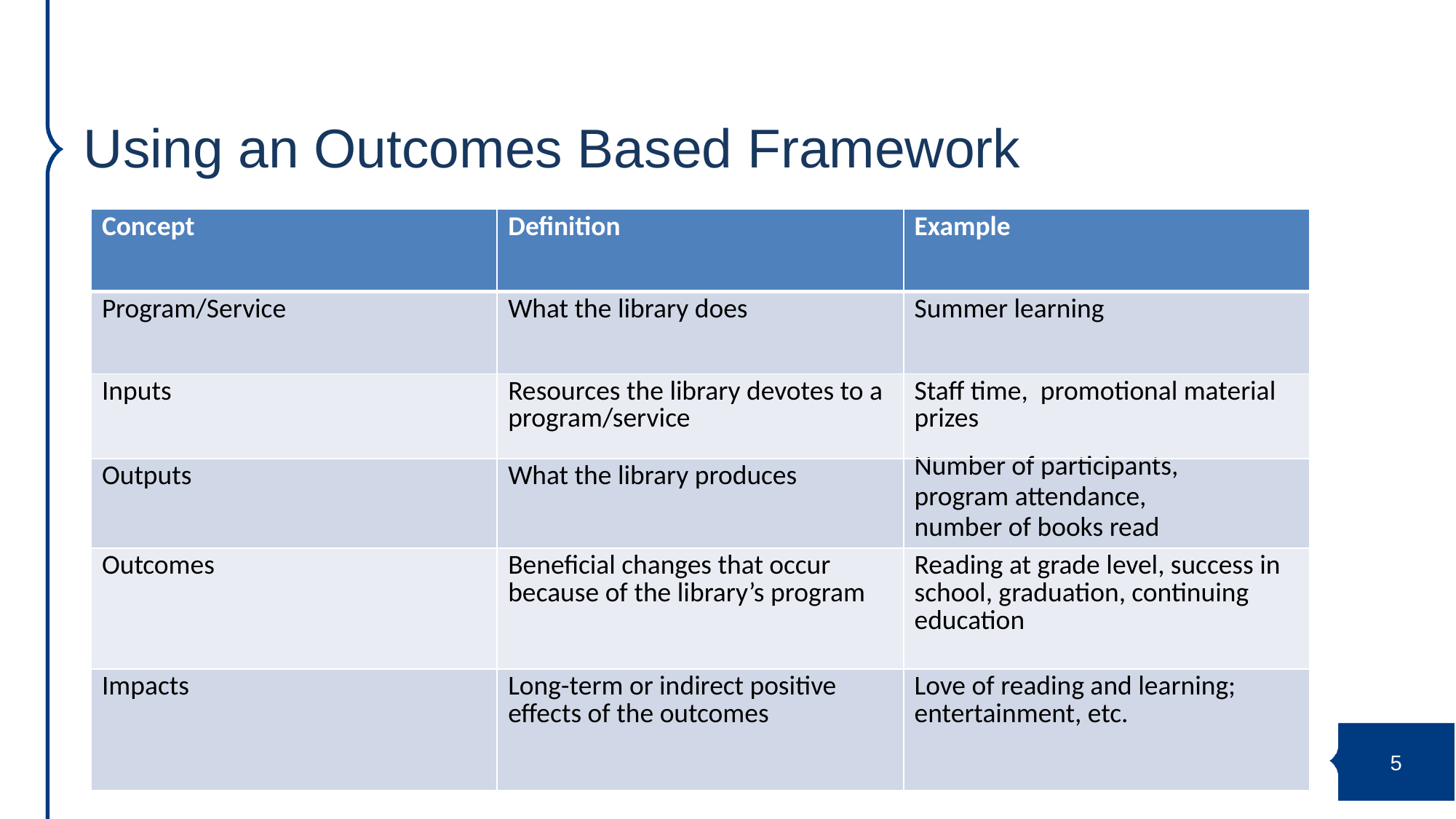

# Using an Outcomes Based Framework
| Concept | Definition | Example |
| --- | --- | --- |
| Program/Service | What the library does | Summer learning |
| Inputs | Resources the library devotes to a program/service | Staff time, promotional material prizes |
| Outputs | What the library produces | Number of participants, program attendance, number of books read |
| Outcomes | Beneficial changes that occur because of the library’s program | Reading at grade level, success in school, graduation, continuing education |
| Impacts | Long-term or indirect positive effects of the outcomes | Love of reading and learning; entertainment, etc. |